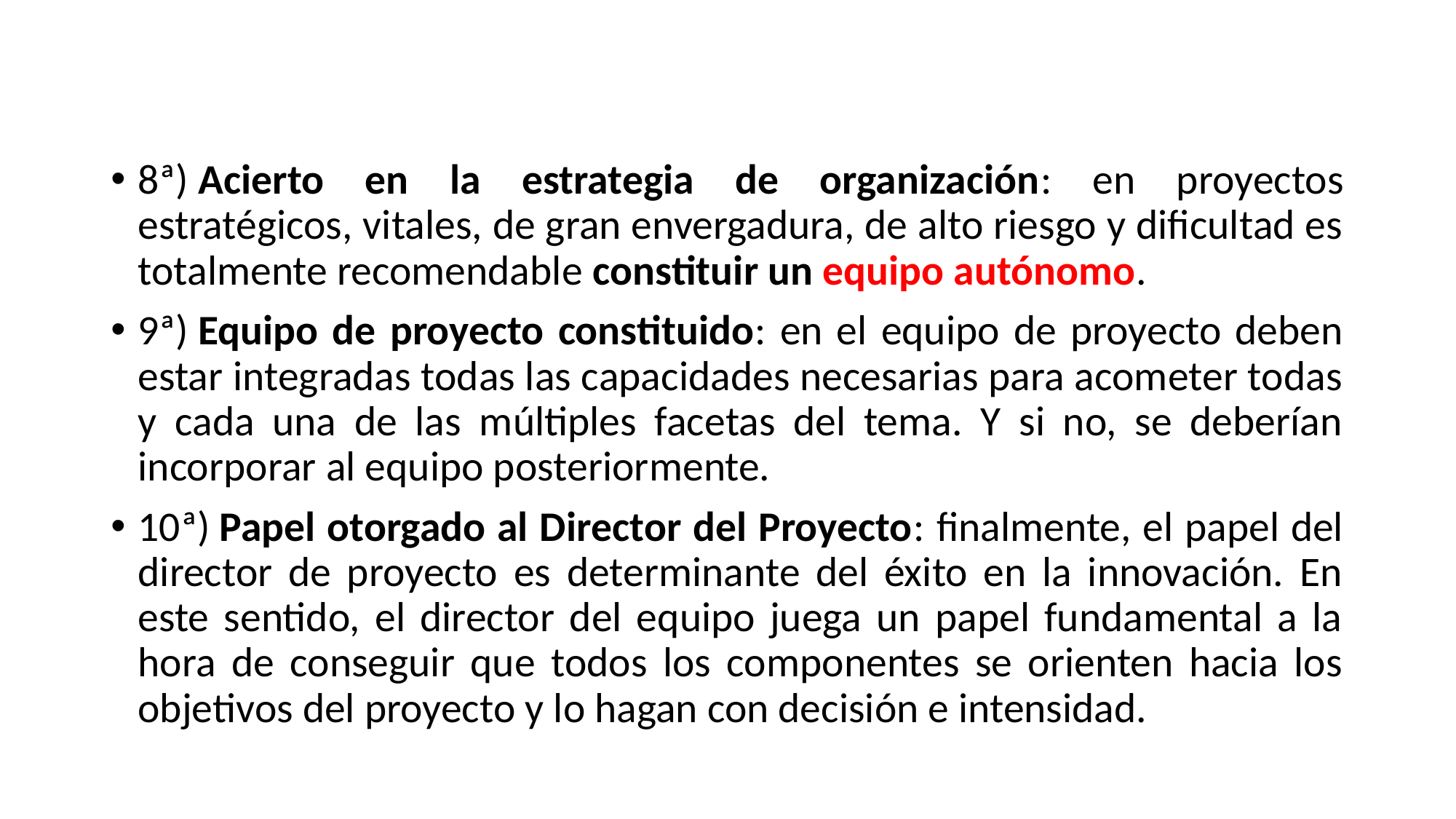

8ª) Acierto en la estrategia de organización: en proyectos estratégicos, vitales, de gran envergadura, de alto riesgo y dificultad es totalmente recomendable constituir un equipo autónomo.
9ª) Equipo de proyecto constituido: en el equipo de proyecto deben estar integradas todas las capacidades necesarias para acometer todas y cada una de las múltiples facetas del tema. Y si no, se deberían incorporar al equipo posteriormente.
10ª) Papel otorgado al Director del Proyecto: finalmente, el papel del director de proyecto es determinante del éxito en la innovación. En este sentido, el director del equipo juega un papel fundamental a la hora de conseguir que todos los componentes se orienten hacia los objetivos del proyecto y lo hagan con decisión e intensidad.